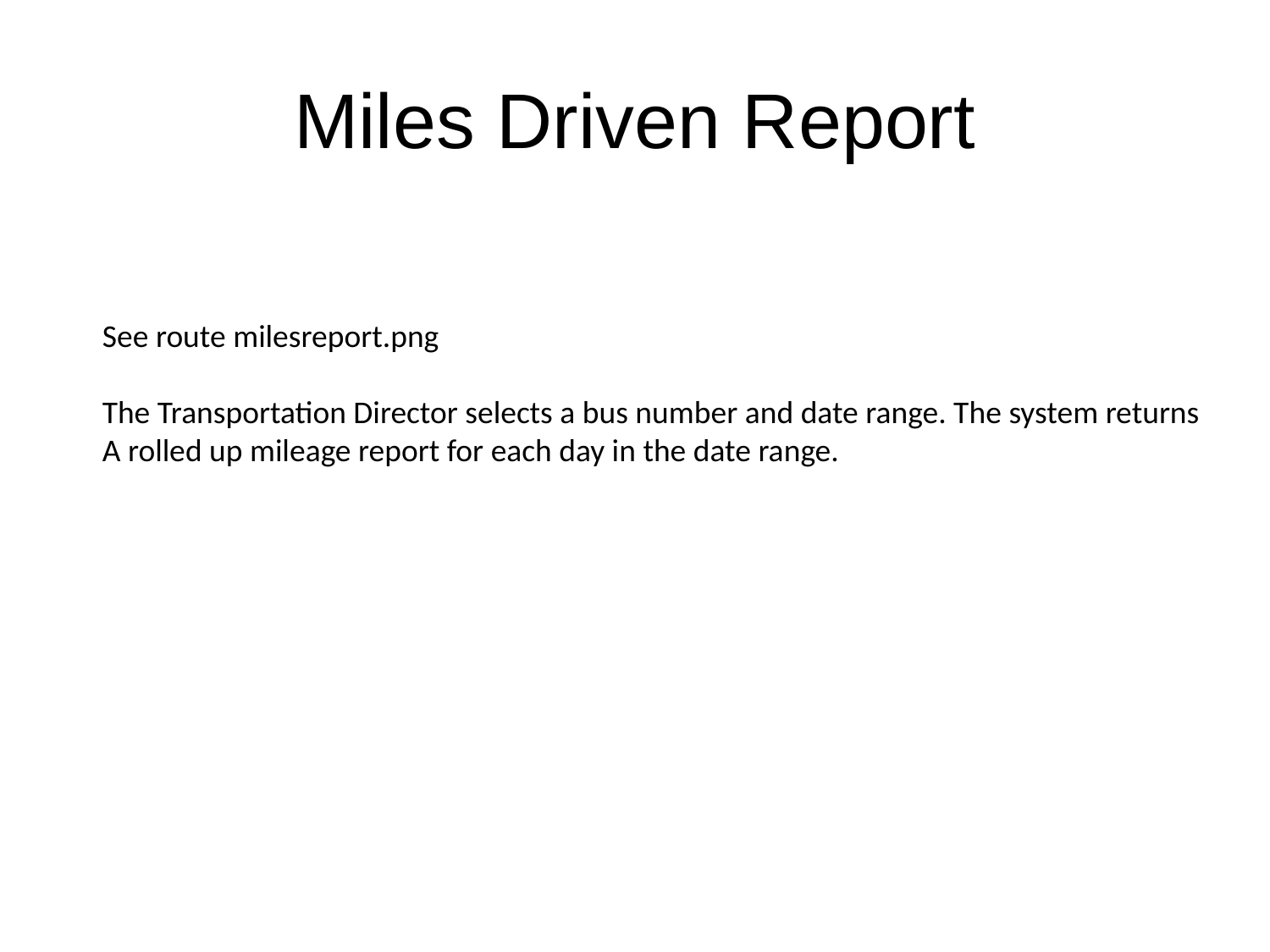

# Miles Driven Report
See route milesreport.png

The Transportation Director selects a bus number and date range. The system returns
A rolled up mileage report for each day in the date range.